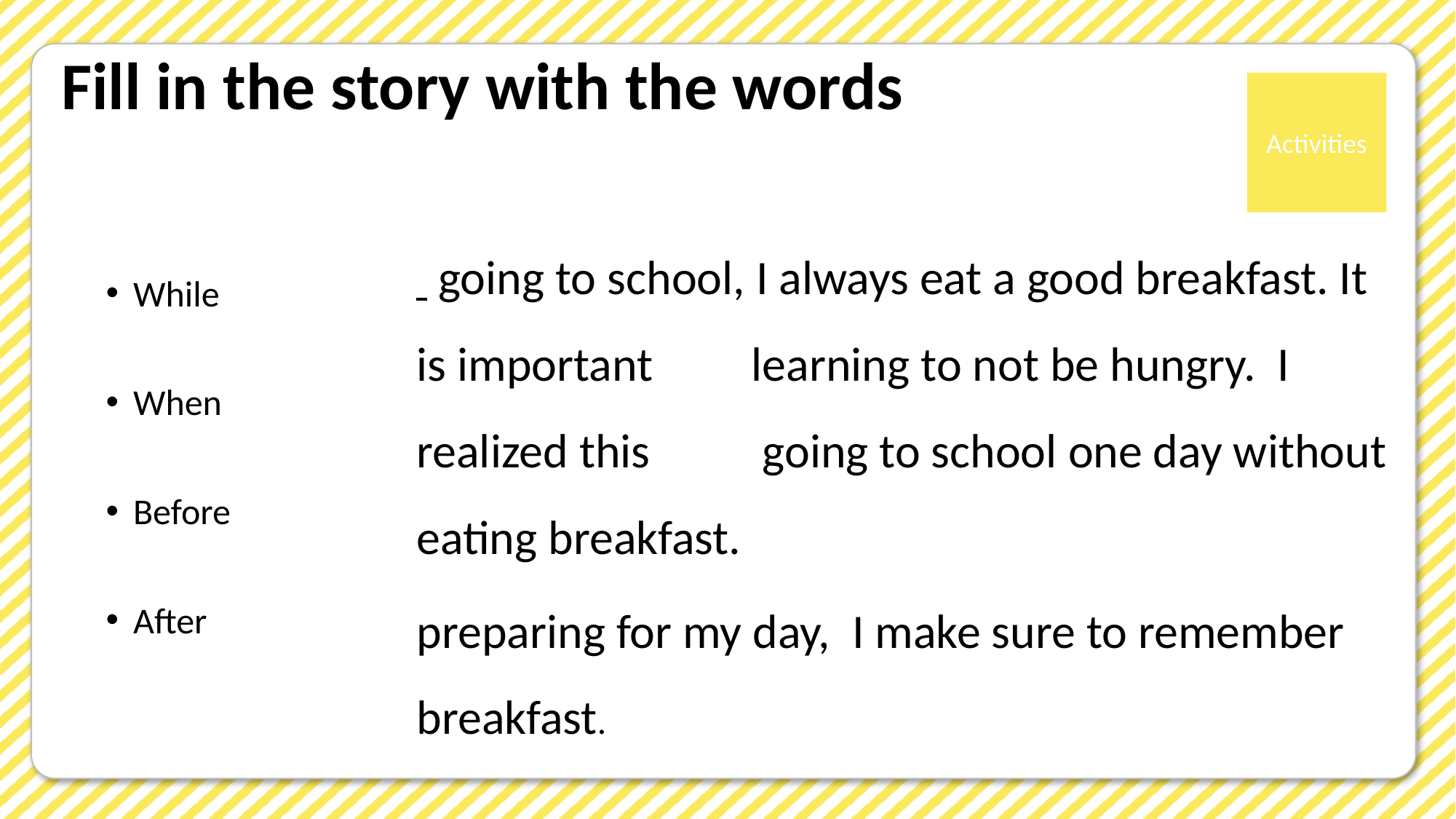

# Fill in the story with the words
	  going to school, I always eat a good breakfast. It is important 	 learning to not be hungry.  I realized this 		  going to school one day without eating breakfast.
preparing for my day,  I make sure to remember breakfast.
While

When

Before

After